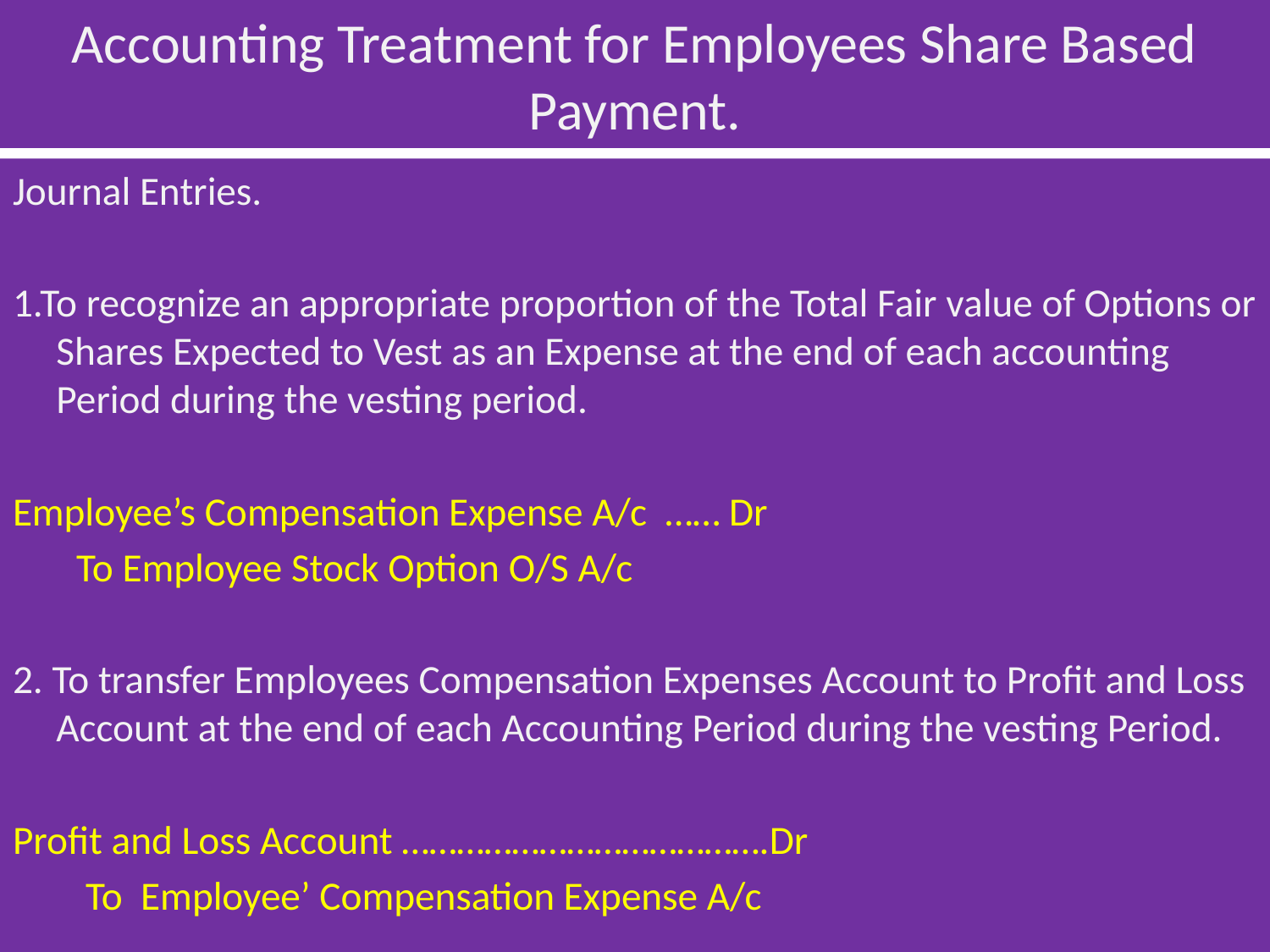

# Accounting Treatment for Employees Share Based Payment.
Journal Entries.

1.To recognize an appropriate proportion of the Total Fair value of Options or Shares Expected to Vest as an Expense at the end of each accounting Period during the vesting period.

Employee’s Compensation Expense A/c  …… Dr
       To Employee Stock Option O/S A/c

2. To transfer Employees Compensation Expenses Account to Profit and Loss Account at the end of each Accounting Period during the vesting Period.

Profit and Loss Account ………………………………….Dr
        To  Employee’ Compensation Expense A/c